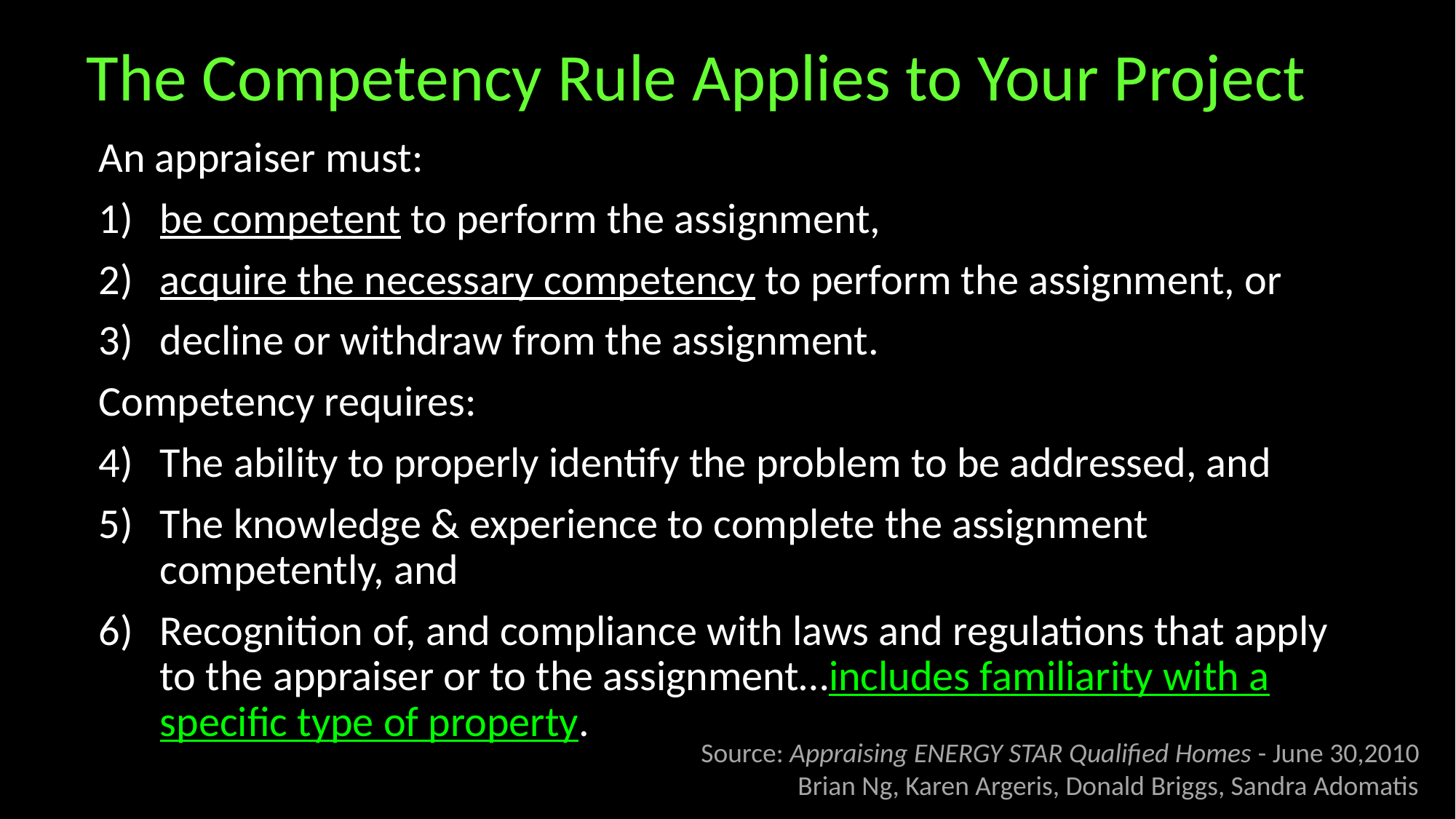

# The Competency Rule Applies to Your Project
An appraiser must:
be competent to perform the assignment,
acquire the necessary competency to perform the assignment, or
decline or withdraw from the assignment.
Competency requires:
The ability to properly identify the problem to be addressed, and
The knowledge & experience to complete the assignment competently, and
Recognition of, and compliance with laws and regulations that apply to the appraiser or to the assignment…includes familiarity with a specific type of property.
Source: Appraising ENERGY STAR Qualified Homes - June 30,2010
Brian Ng, Karen Argeris, Donald Briggs, Sandra Adomatis